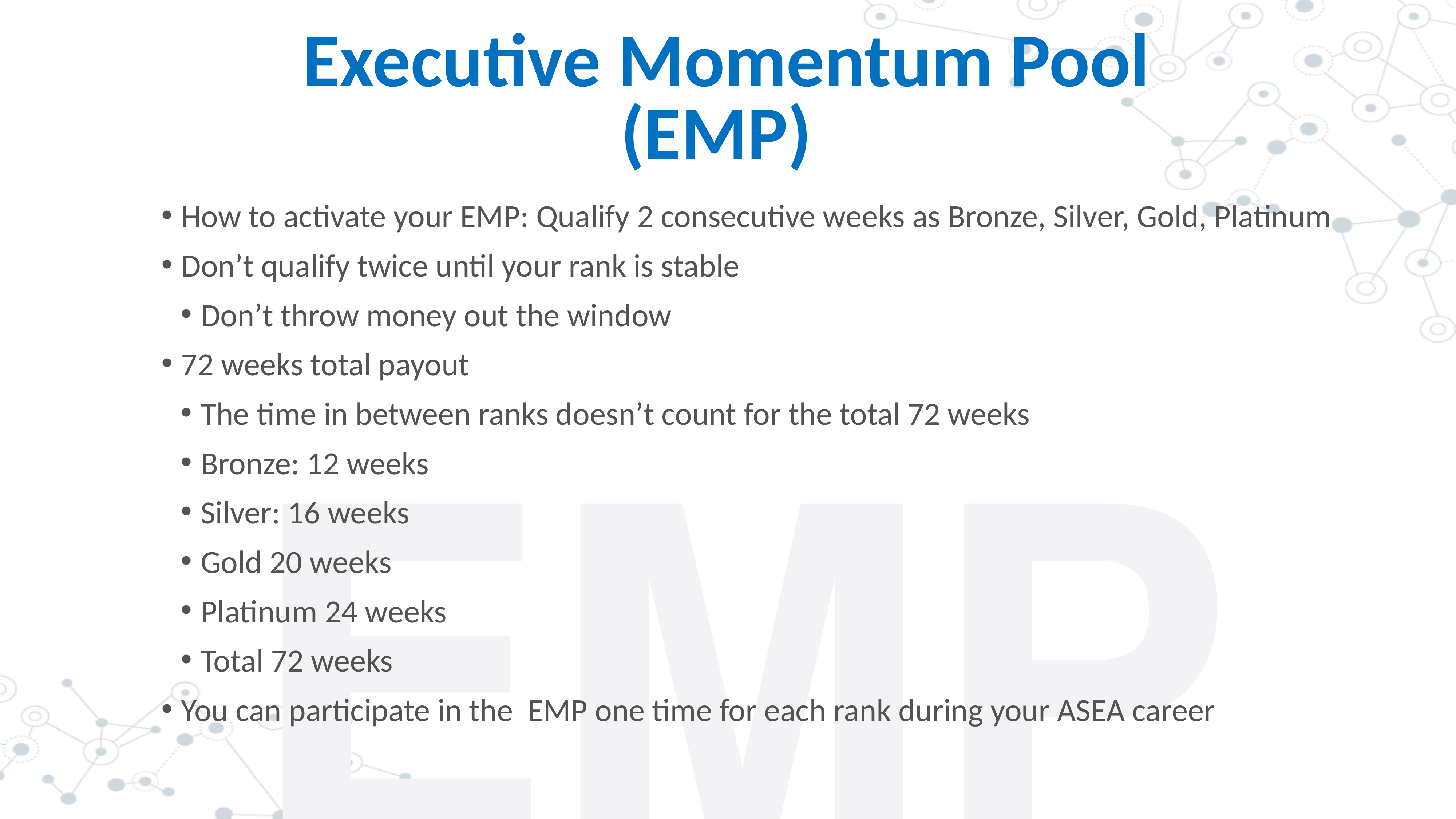

# Executive Momentum Pool (EMP)
How to activate your EMP: Qualify 2 consecutive weeks as Bronze, Silver, Gold, Platinum
Don’t qualify twice until your rank is stable
Don’t throw money out the window
72 weeks total payout
The time in between ranks doesn’t count for the total 72 weeks
Bronze: 12 weeks
Silver: 16 weeks
Gold 20 weeks
Platinum 24 weeks
Total 72 weeks
You can participate in the  EMP one time for each rank during your ASEA career
EMP